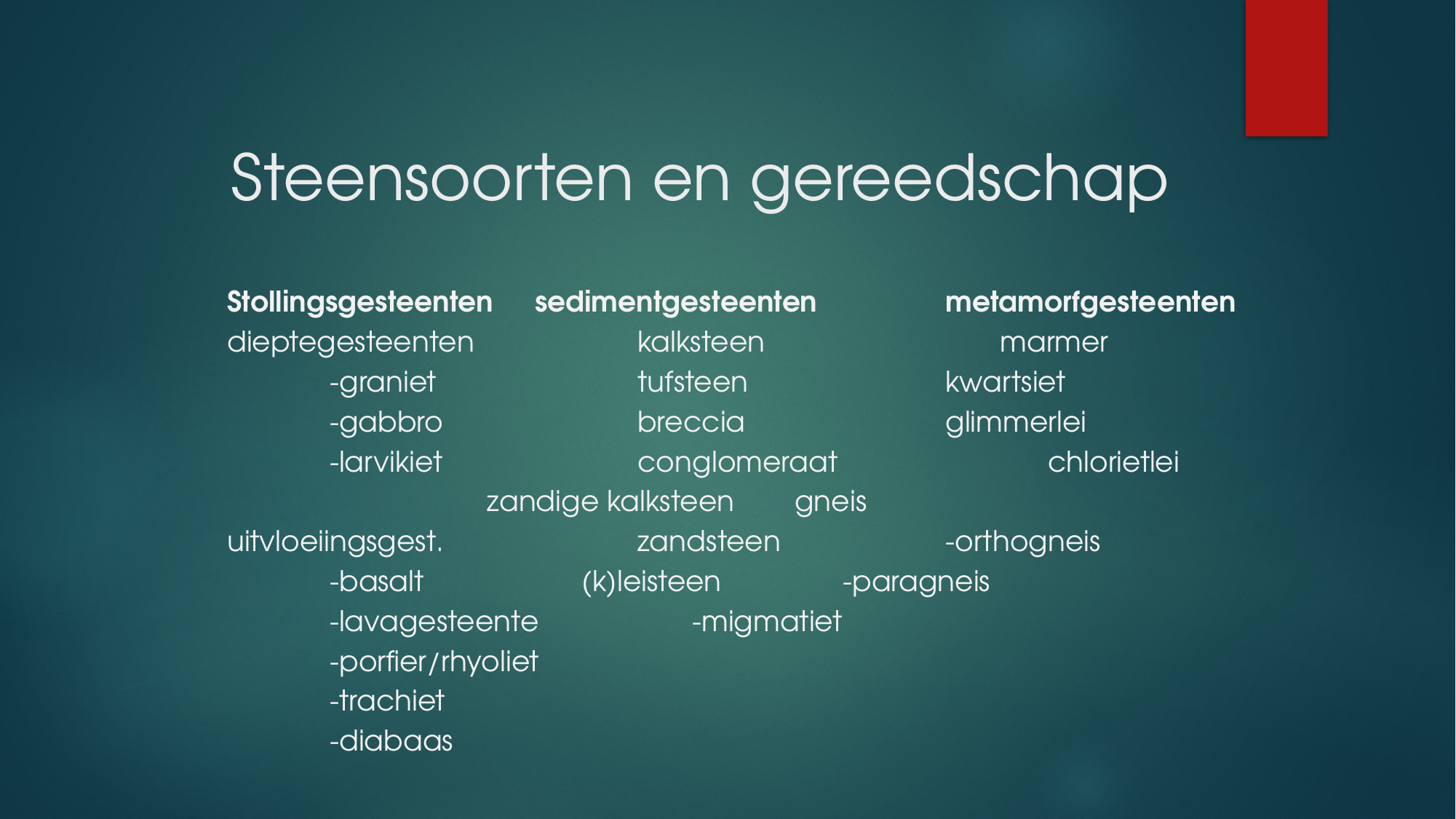

# Steensoorten en gereedschap
Stollingsgesteenten		sedimentgesteenten    	metamorfgesteenten
dieptegesteenten	    		kalksteen	       	       marmer
	-graniet		    		tufsteen	       		kwartsiet
	-gabbro		    		breccia		       	glimmerlei
	-larvikiet		     		conglomeraat 	             	chlorietlei
			    			       zandige kalksteen	       gneis
uitvloeiingsgest.	    		zandsteen 		       		-orthogneis
	-basalt		     		      (k)leisteen					-paragneis
	-lavagesteente									       -migmatiet
	-porfier/rhyoliet
	-trachiet
	-diabaas